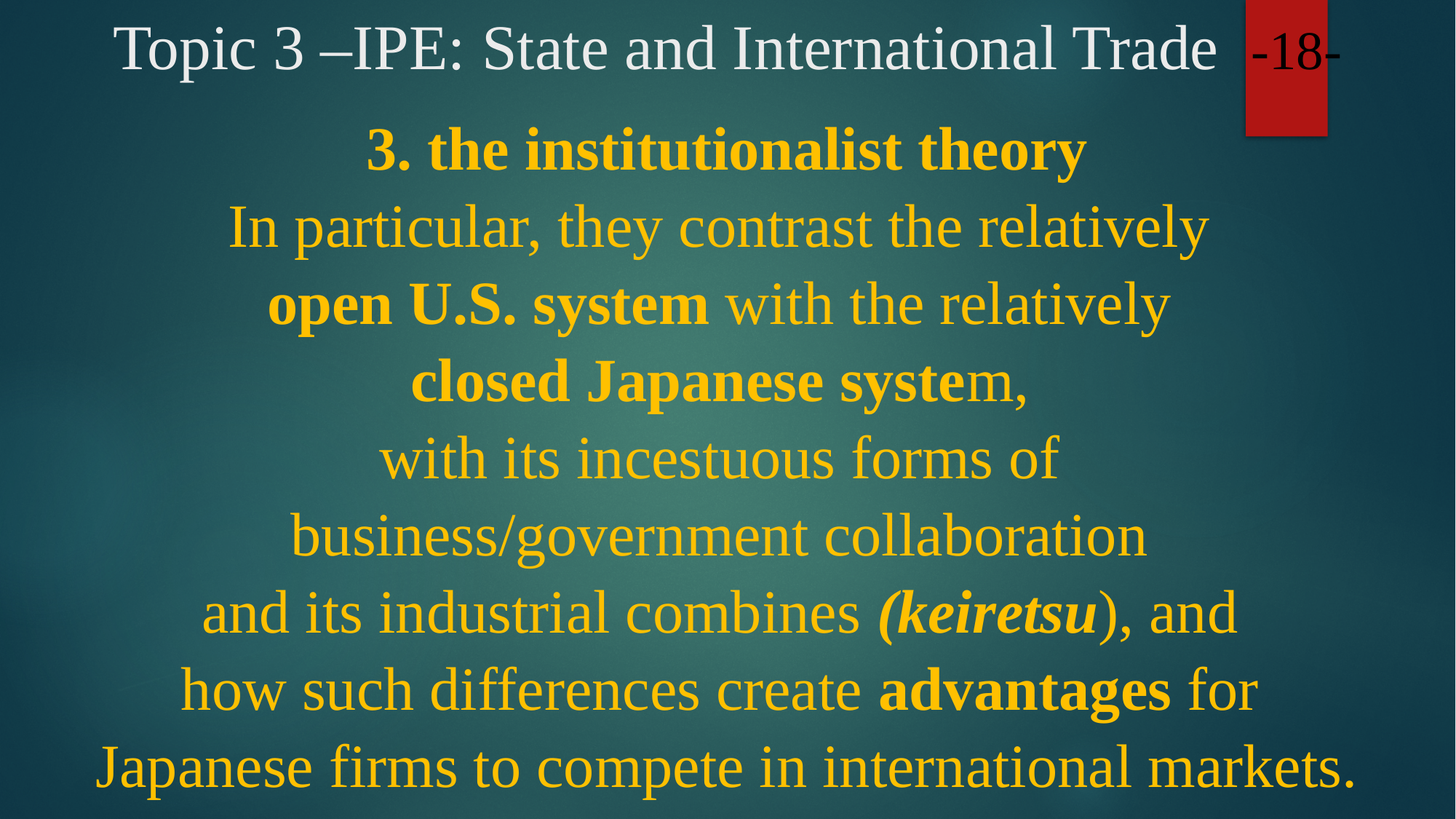

# Topic 3 –IPE: State and International Trade  -18-

3. the institutionalist theory
In particular, they contrast the relatively
open U.S. system with the relatively
closed Japanese system,
with its incestuous forms of
business/government collaboration
and its industrial combines (keiretsu), and
how such differences create advantages for
Japanese firms to compete in international markets.